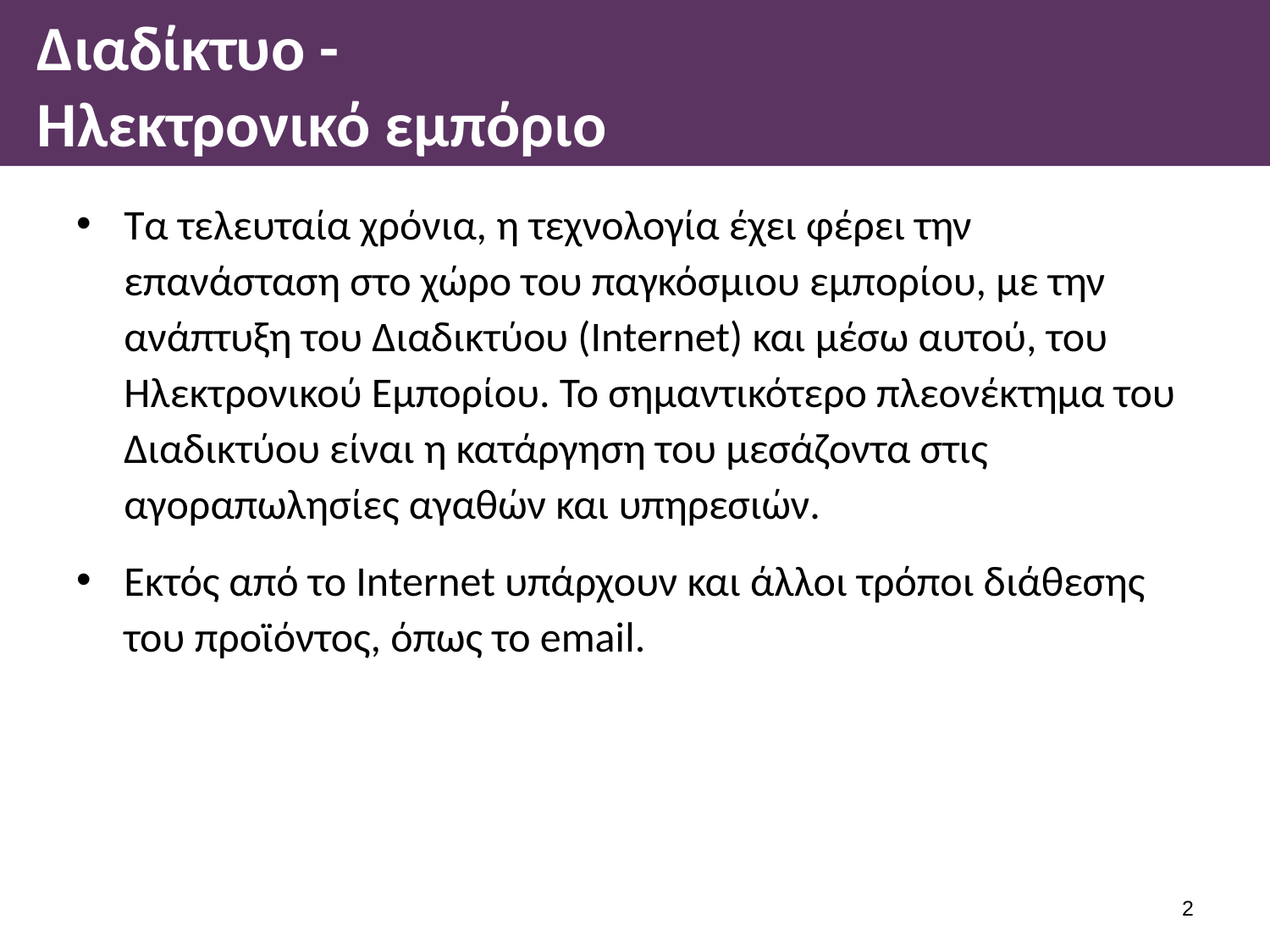

# Διαδίκτυο - Ηλεκτρονικό εμπόριο
Τα τελευταία χρόνια, η τεχνολογία έχει φέρει την επανάσταση στο χώρο του παγκόσμιου εμπορίου, με την ανάπτυξη του Διαδικτύου (Internet) και μέσω αυτού, του Ηλεκτρονικού Εμπορίου. Το σημαντικότερο πλεονέκτημα του Διαδικτύου είναι η κατάργηση του μεσάζοντα στις αγοραπωλησίες αγαθών και υπηρεσιών.
Εκτός από το Internet υπάρχουν και άλλοι τρόποι διάθεσης του προϊόντος, όπως το email.
2